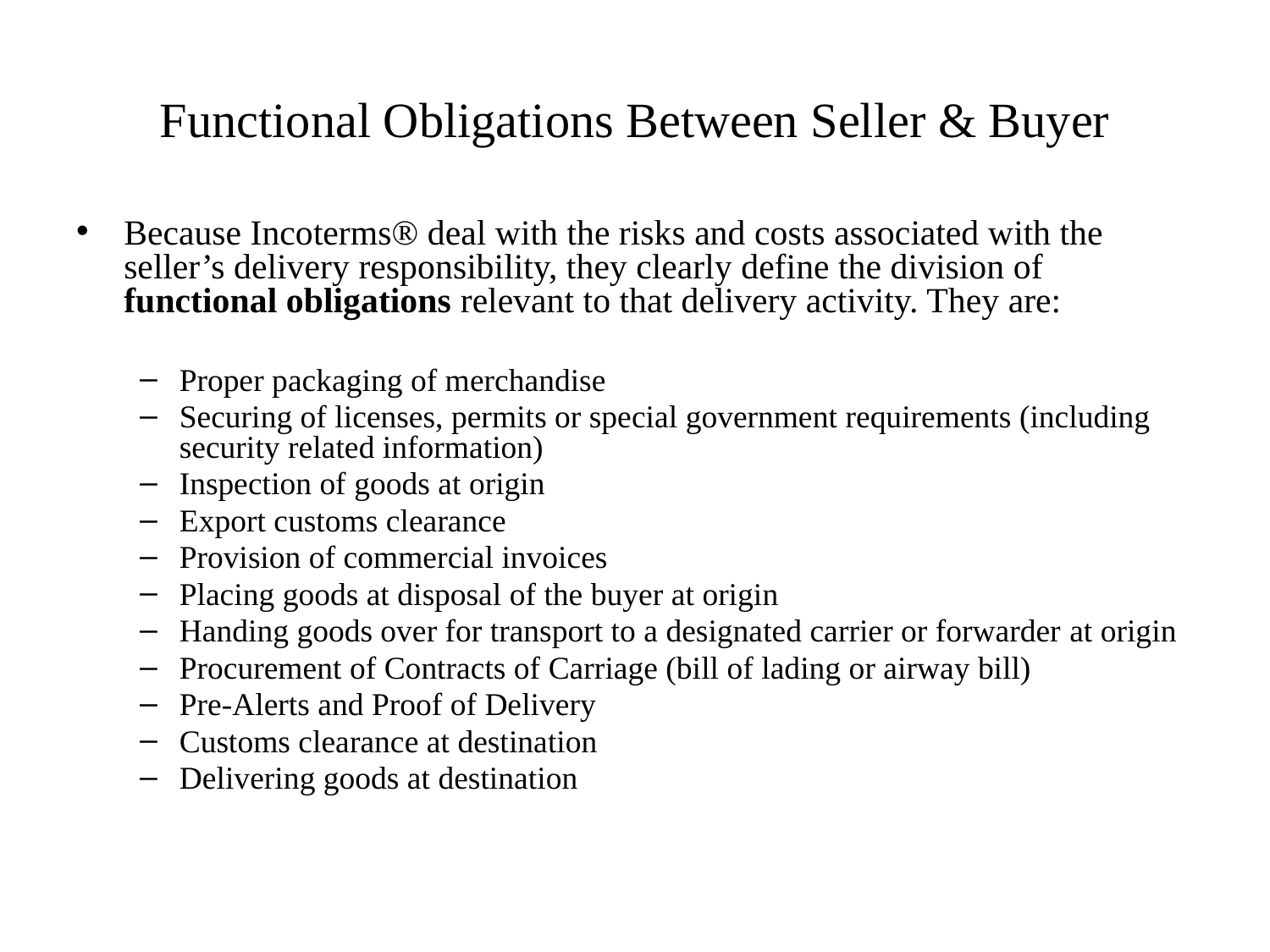

# Functional Obligations Between Seller & Buyer
Because Incoterms® deal with the risks and costs associated with the seller’s delivery responsibility, they clearly define the division of functional obligations relevant to that delivery activity. They are:

Proper packaging of merchandise
Securing of licenses, permits or special government requirements (including security related information)
Inspection of goods at origin
Export customs clearance
Provision of commercial invoices
Placing goods at disposal of the buyer at origin
Handing goods over for transport to a designated carrier or forwarder at origin
Procurement of Contracts of Carriage (bill of lading or airway bill)
Pre-Alerts and Proof of Delivery
Customs clearance at destination
Delivering goods at destination